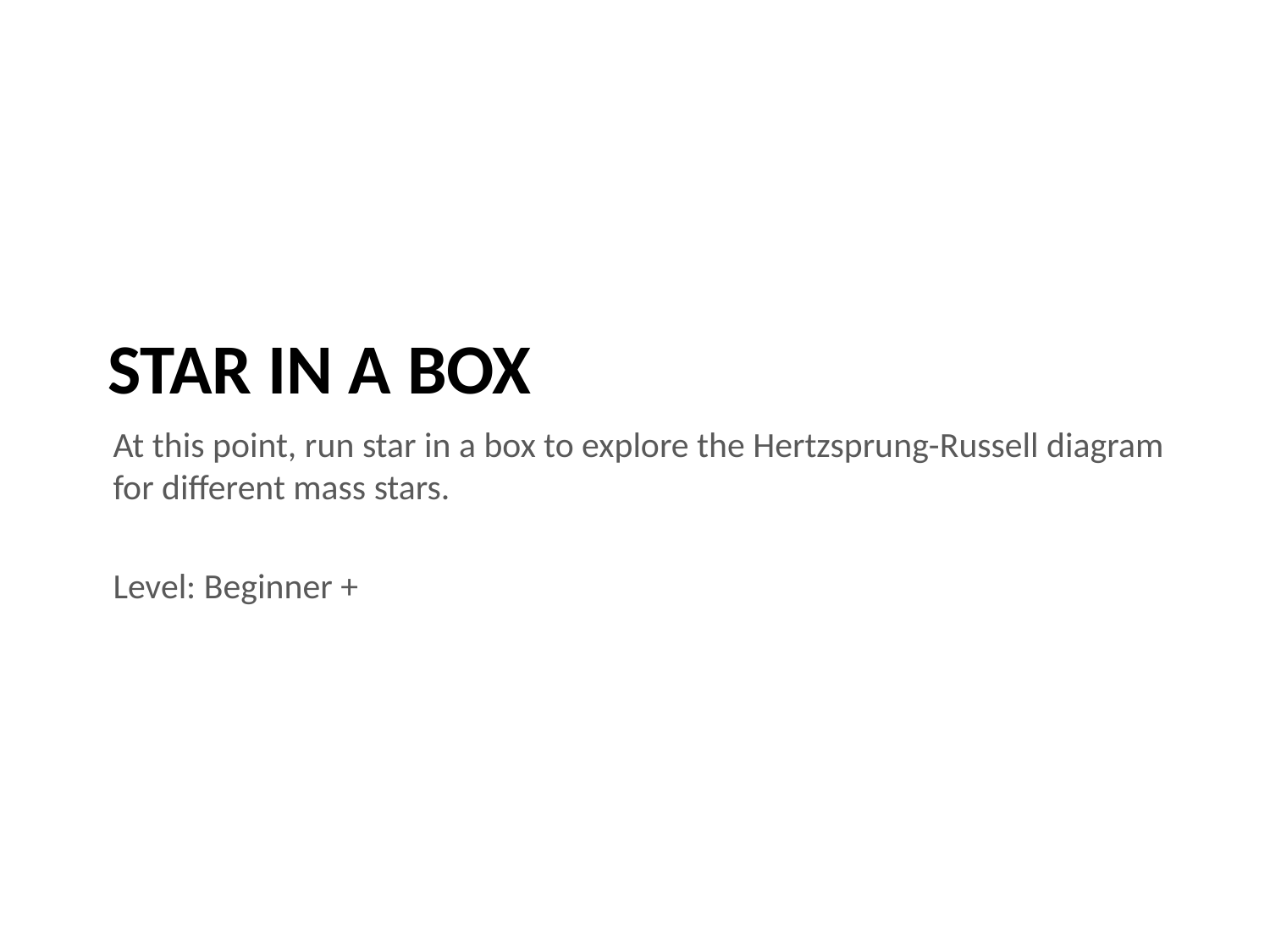

# Star in a Box
At this point, run star in a box to explore the Hertzsprung-Russell diagram for different mass stars.

Level: Beginner +